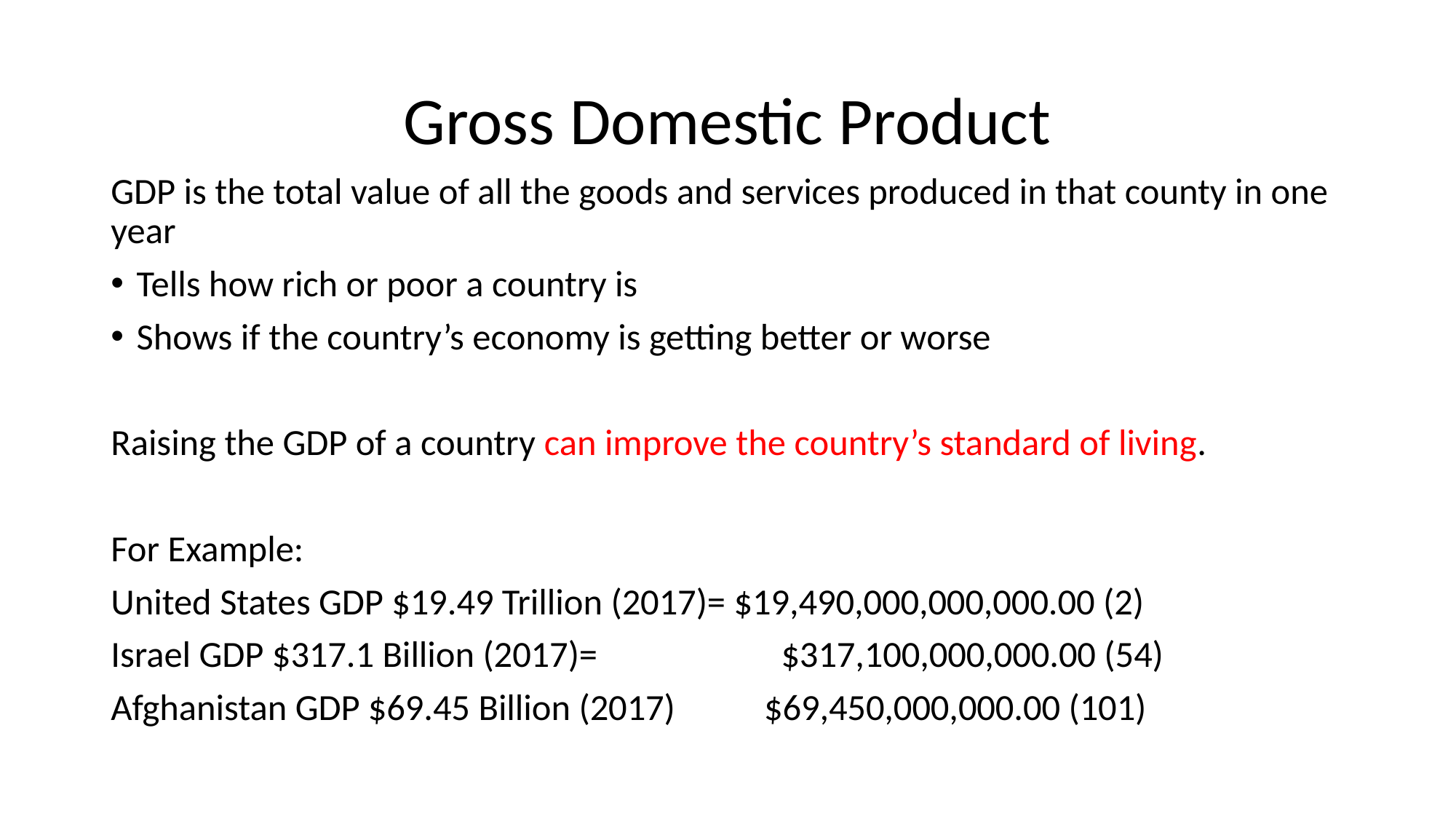

# Gross Domestic Product
GDP is the total value of all the goods and services produced in that county in one year
Tells how rich or poor a country is
Shows if the country’s economy is getting better or worse

Raising the GDP of a country can improve the country’s standard of living.

For Example:
United States GDP $19.49 Trillion (2017)= $19,490,000,000,000.00 (2)
Israel GDP $317.1 Billion (2017)=                      $317,100,000,000.00 (54)
Afghanistan GDP $69.45 Billion (2017)	          $69,450,000,000.00 (101)